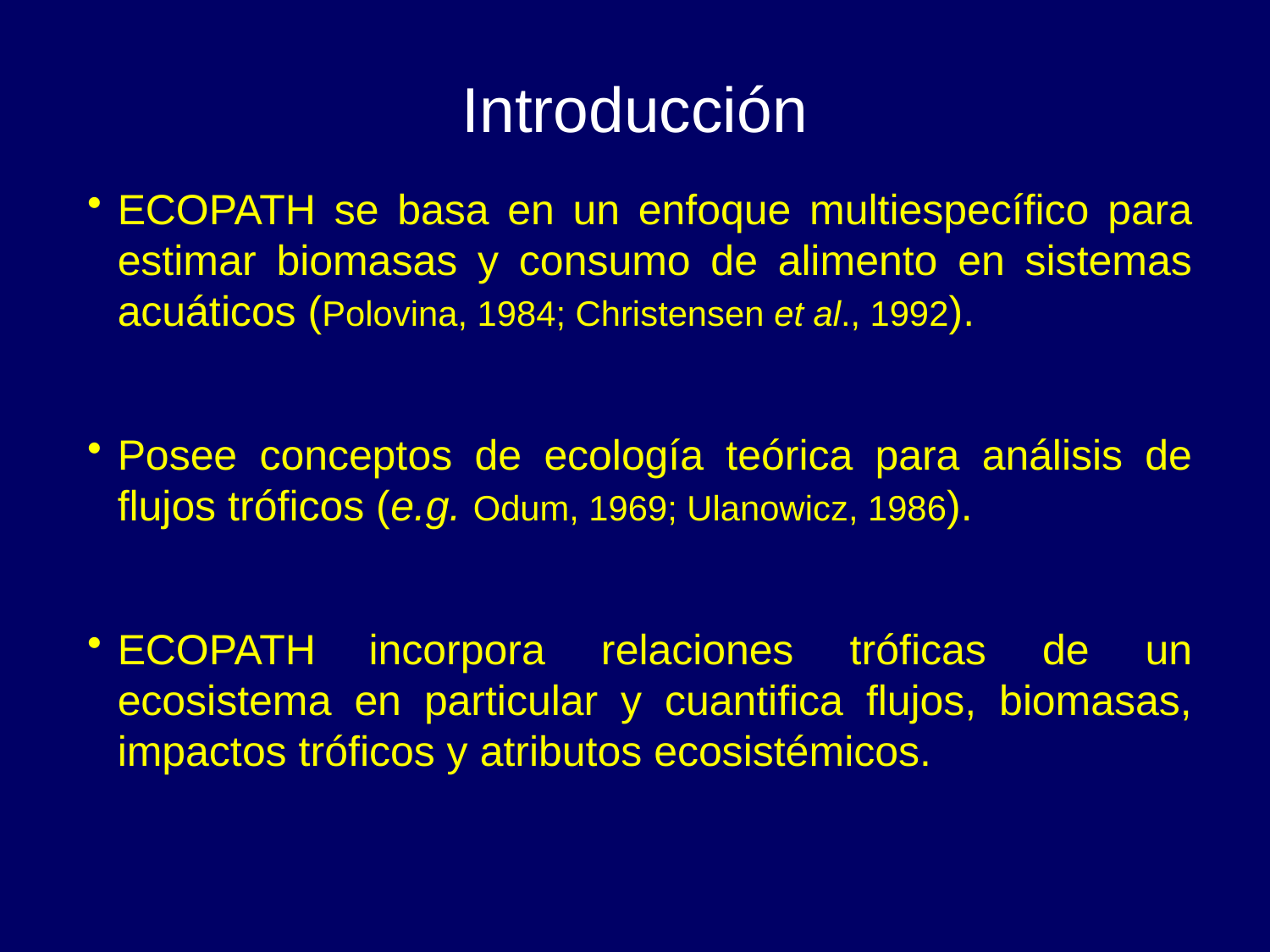

Introducción
ECOPATH se basa en un enfoque multiespecífico para estimar biomasas y consumo de alimento en sistemas acuáticos (Polovina, 1984; Christensen et al., 1992).

Posee conceptos de ecología teórica para análisis de flujos tróficos (e.g. Odum, 1969; Ulanowicz, 1986).

ECOPATH incorpora relaciones tróficas de un ecosistema en particular y cuantifica flujos, biomasas, impactos tróficos y atributos ecosistémicos.